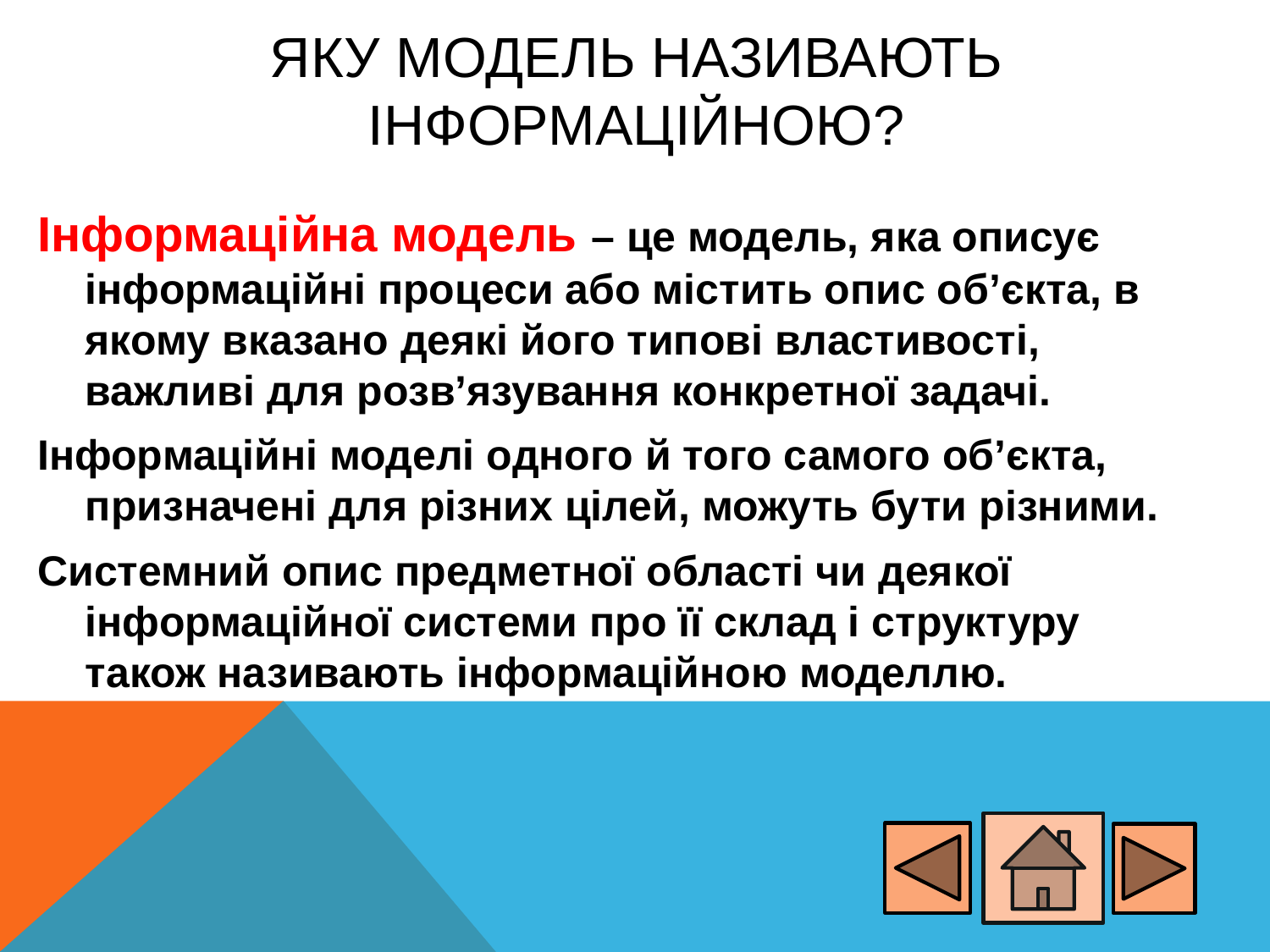

# Яку модель називають інформаційною?
Інформаційна модель – це модель, яка описує інформаційні процеси або містить опис об’єкта, в якому вказано деякі його типові властивості, важливі для розв’язування конкретної задачі.
Інформаційні моделі одного й того самого об’єкта, призначені для різних цілей, можуть бути різними.
Системний опис предметної області чи деякої інформаційної системи про її склад і структуру також називають інформаційною моделлю.